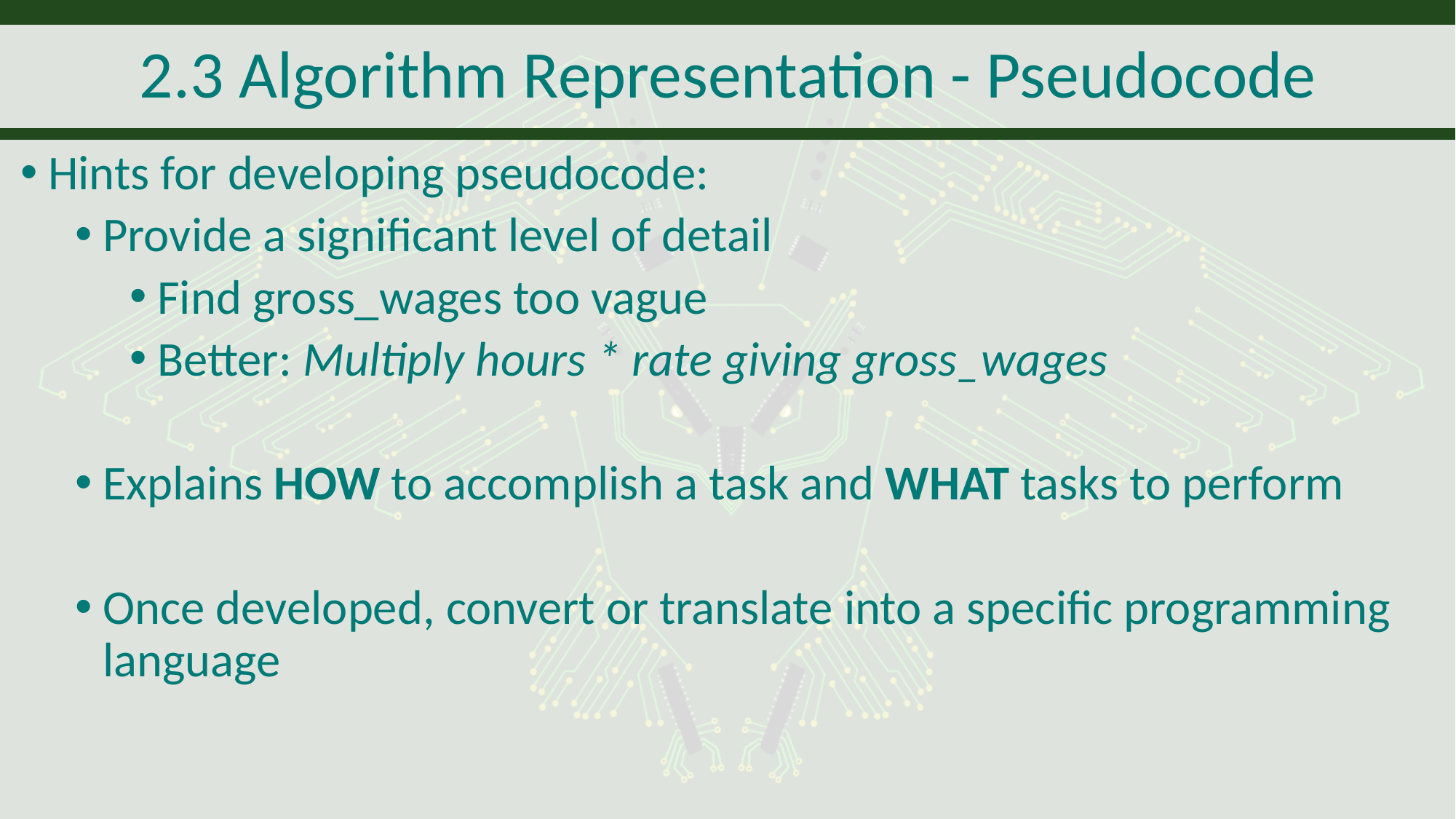

# 2.3 Algorithm Representation - Pseudocode
Hints for developing pseudocode:
Provide a significant level of detail
Find gross_wages too vague
Better: Multiply hours * rate giving gross_wages

Explains HOW to accomplish a task and WHAT tasks to perform

Once developed, convert or translate into a specific programming language